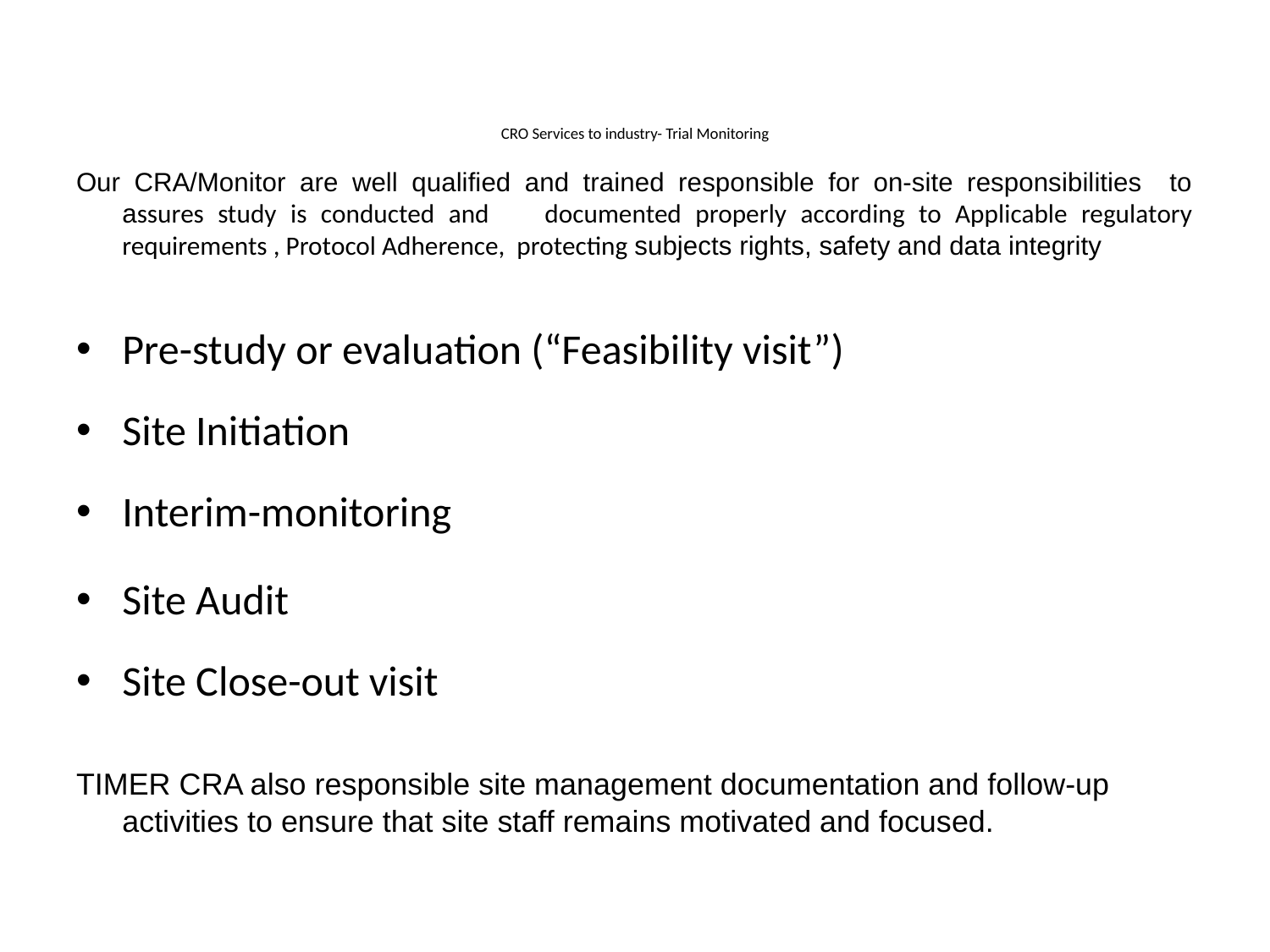

# CRO Services to industry- Trial Monitoring
Our CRA/Monitor are well qualified and trained responsible for on-site responsibilities  to assures study is conducted and    documented properly according to Applicable regulatory requirements , Protocol Adherence,  protecting subjects rights, safety and data integrity

Pre-study or evaluation (“Feasibility visit”)

Site Initiation

Interim-monitoring

Site Audit

Site Close-out visit

TIMER CRA also responsible site management documentation and follow-up activities to ensure that site staff remains motivated and focused.